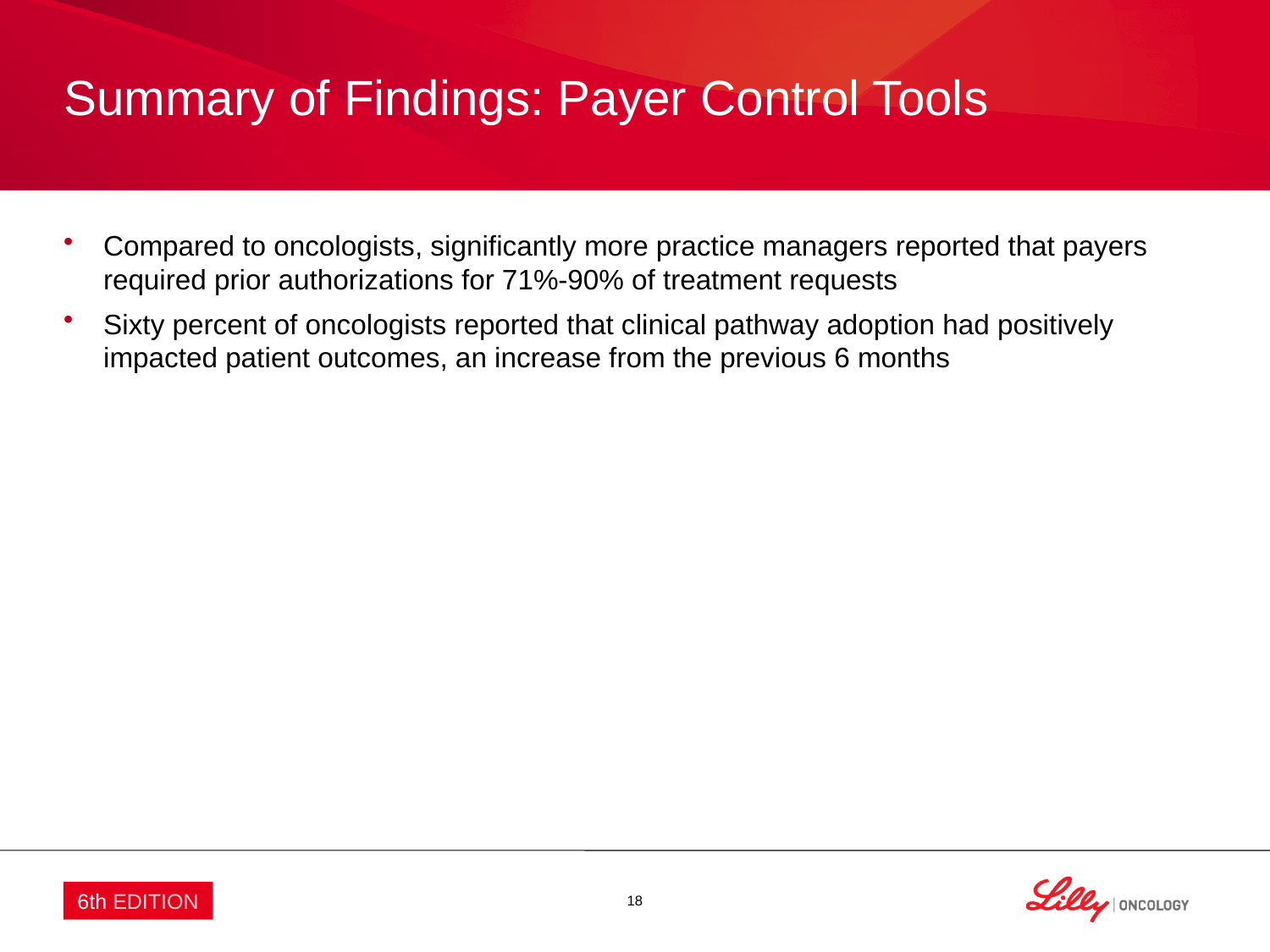

# Summary of Findings: Payer Control Tools
Compared to oncologists, significantly more practice managers reported that payers required prior authorizations for 71%-90% of treatment requests
Sixty percent of oncologists reported that clinical pathway adoption had positively impacted patient outcomes, an increase from the previous 6 months